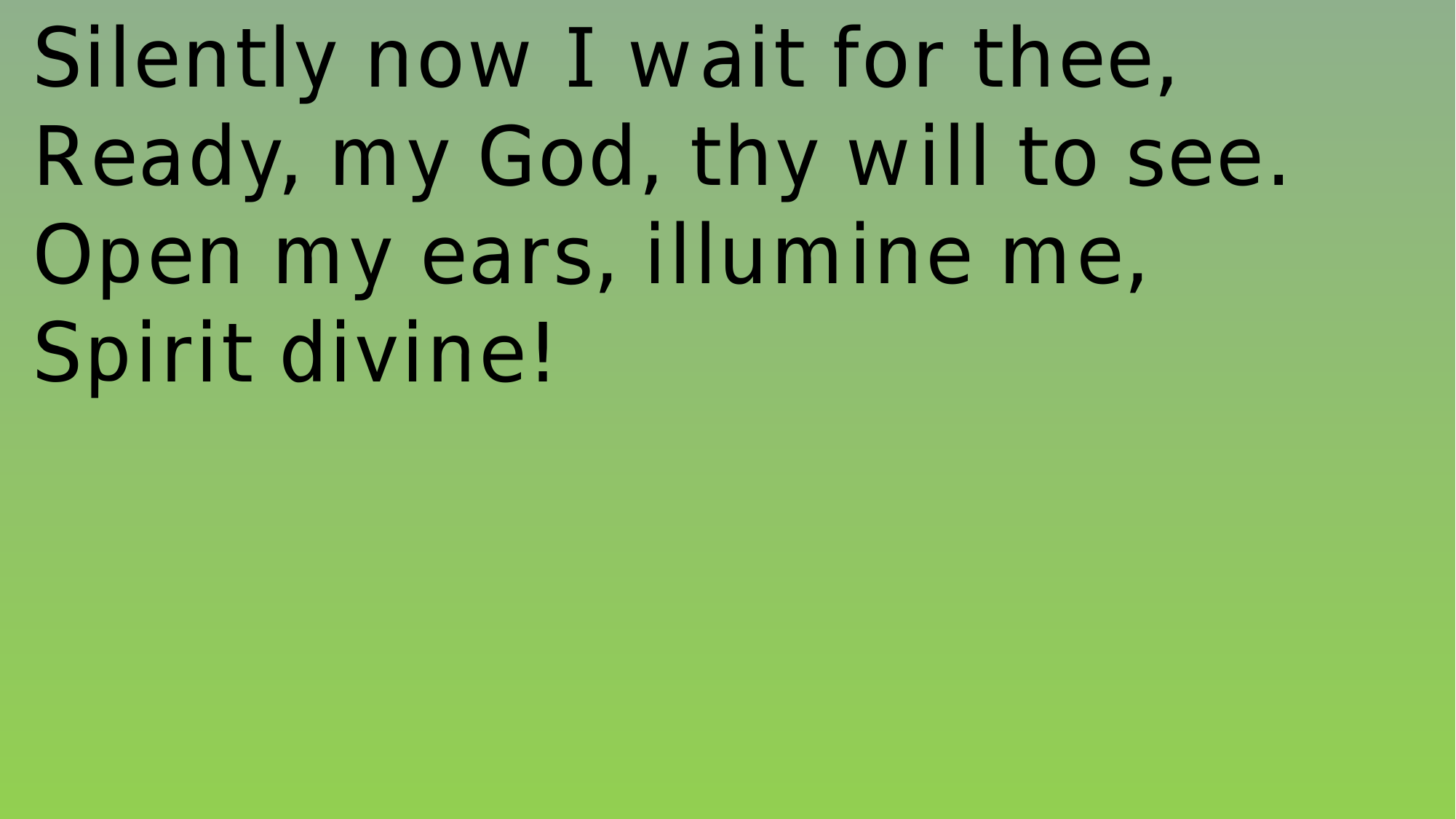

Silently now I wait for thee,
 Ready, my God, thy will to see.
 Open my ears, illumine me,
 Spirit divine!